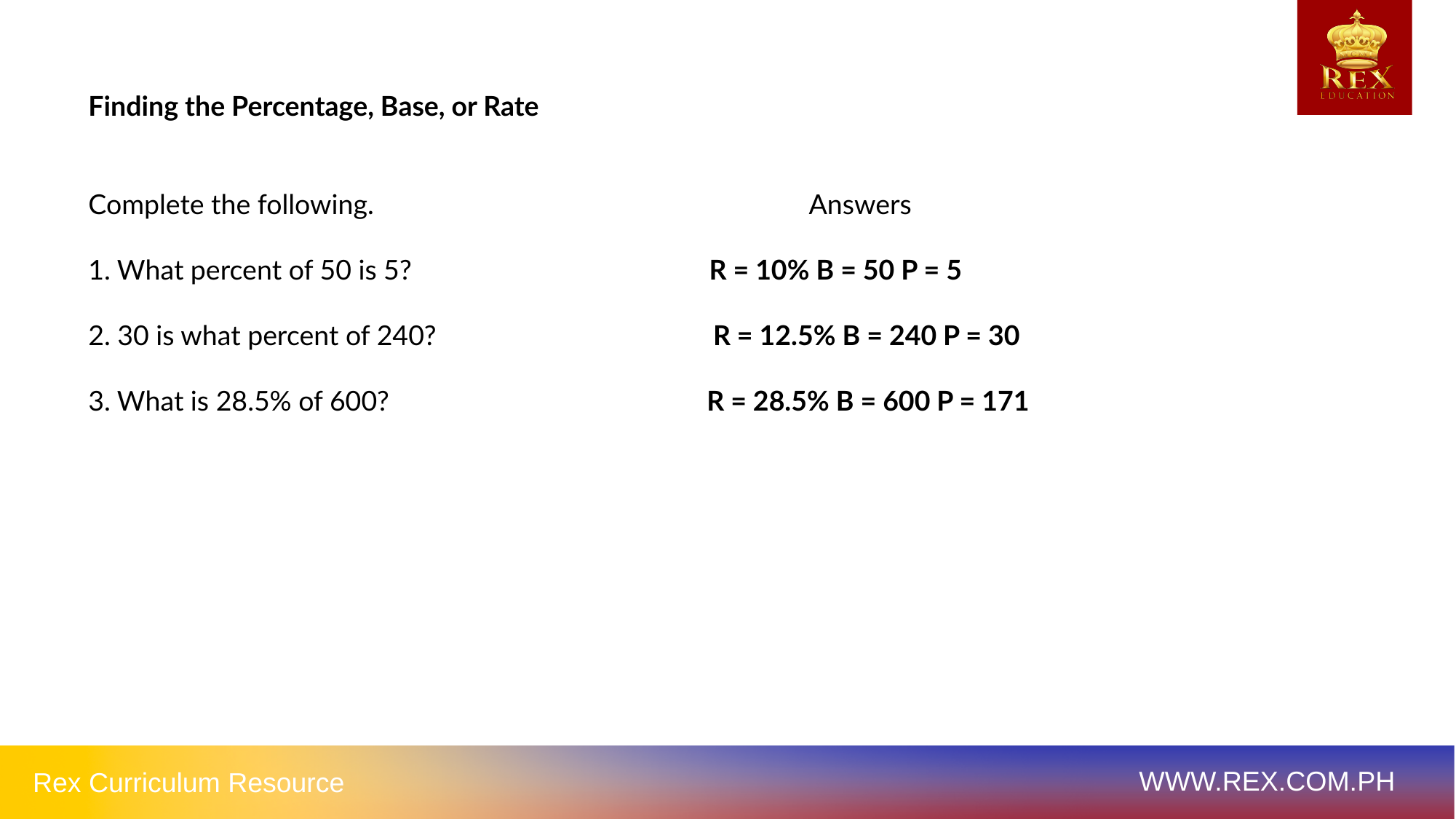

# Finding the Percentage, Base, or Rate

Complete the following.                                                               Answers

1. What percent of 50 is 5?                                           R = 10% B = 50 P = 5

2. 30 is what percent of 240?                                        R = 12.5% B = 240 P = 30

3. What is 28.5% of 600?                                              R = 28.5% B = 600 P = 171